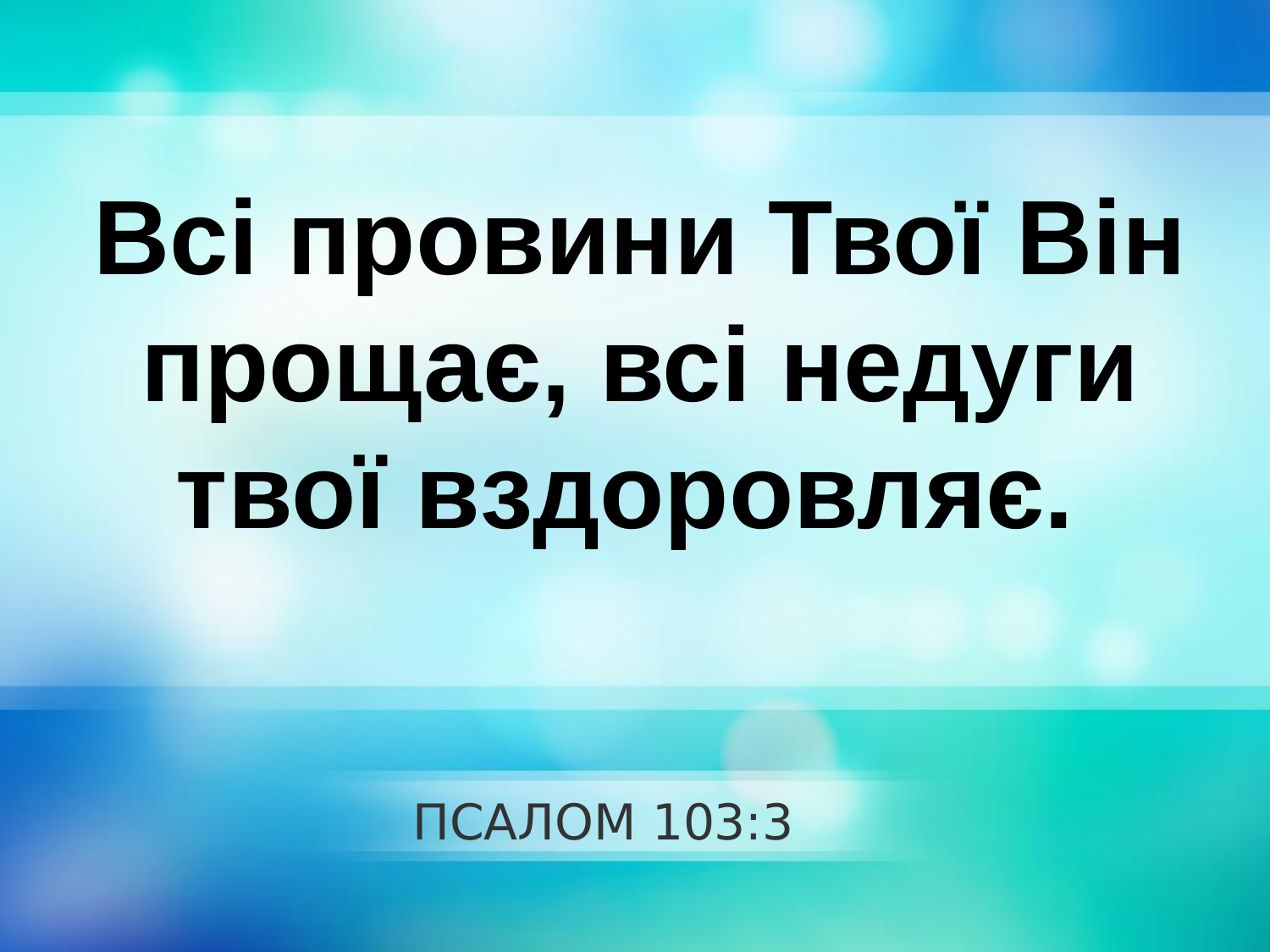

Всі провини Твої Він
прощає, всі недуги твої вздоровляє.
# ПСАЛОМ 103:3